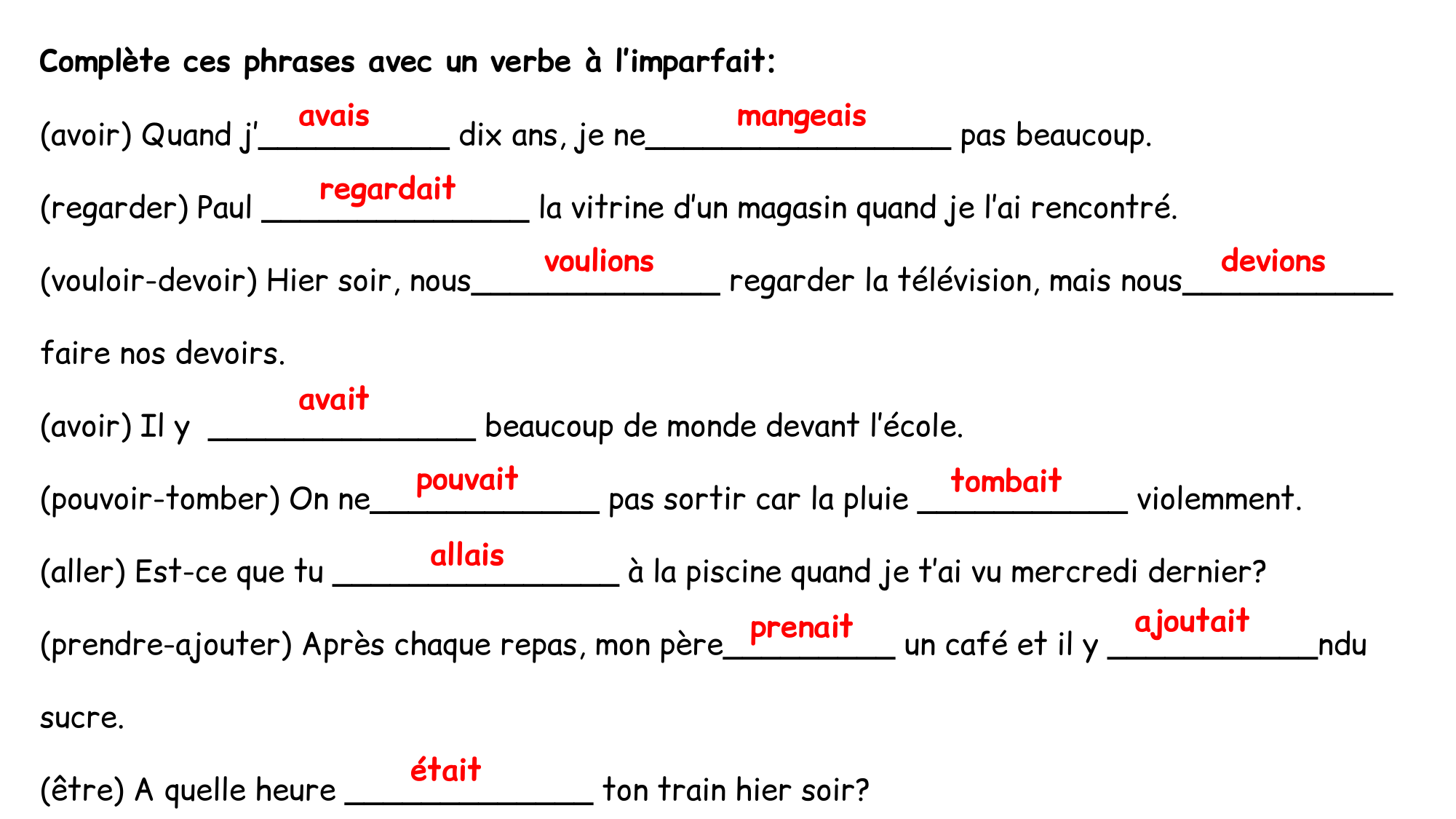

Complète ces phrases avec un verbe à l’imparfait:
(avoir) Quand j’__________ dix ans, je ne________________ pas beaucoup.
(regarder) Paul ______________ la vitrine d’un magasin quand je l’ai rencontré.
(vouloir-devoir) Hier soir, nous_____________ regarder la télévision, mais nous___________ faire nos devoirs.
(avoir) Il y  ______________ beaucoup de monde devant l’école.
(pouvoir-tomber) On ne____________ pas sortir car la pluie ___________ violemment.
(aller) Est-ce que tu _______________ à la piscine quand je t’ai vu mercredi dernier?
(prendre-ajouter) Après chaque repas, mon père_________ un café et il y ___________ndu sucre.
(être) A quelle heure _____________ ton train hier soir?

avais
mangeais
regardait
voulions
devions
avait
pouvait
tombait
allais
ajoutait
prenait
était